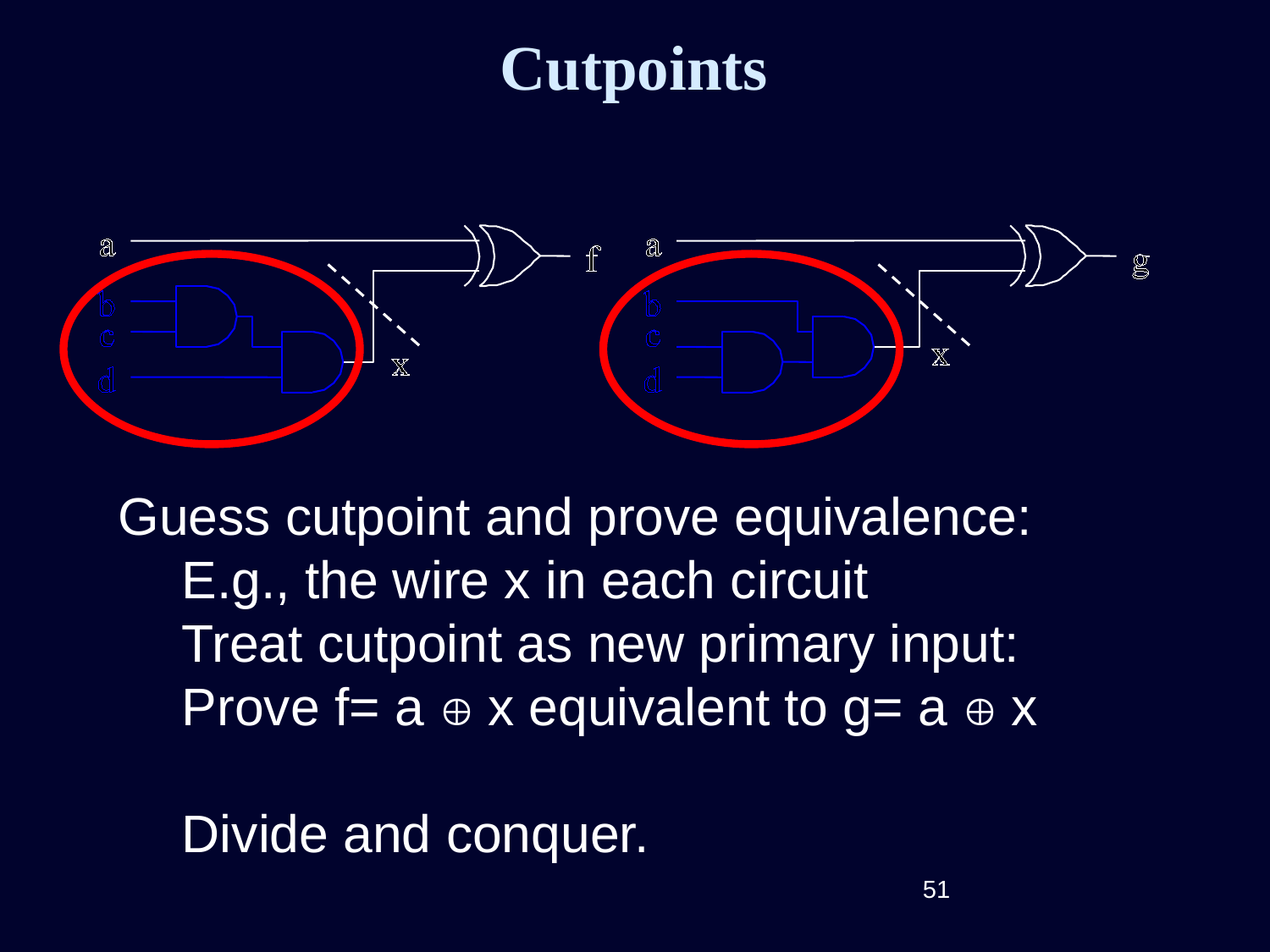

# Cutpoints

Guess cutpoint and prove equivalence:
E.g., the wire x in each circuit
Treat cutpoint as new primary input:
Prove f= a ⊕ x equivalent to g= a ⊕ x

Divide and conquer.

51